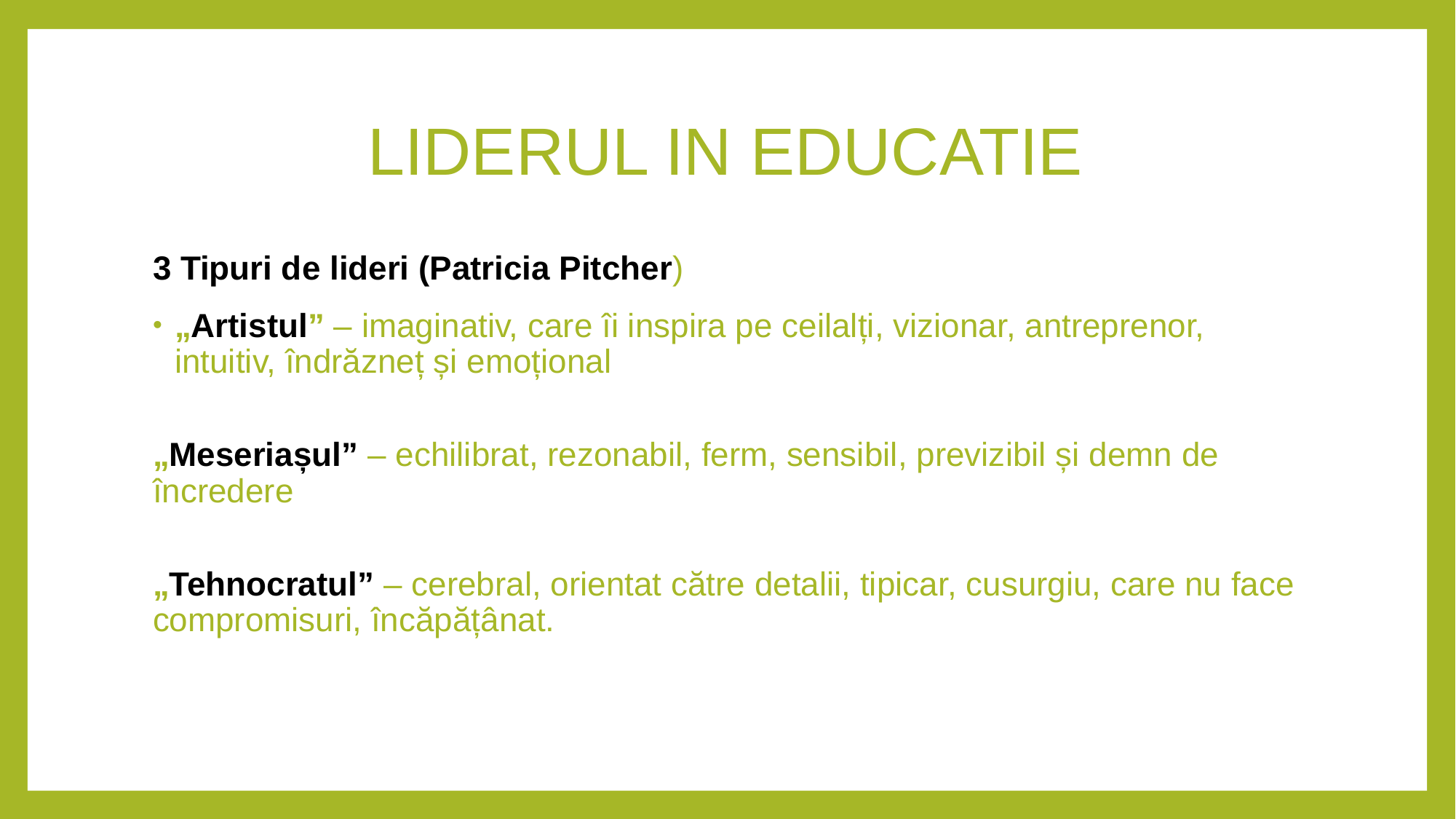

# LIDERUL IN EDUCATIE
3 Tipuri de lideri (Patricia Pitcher)
„Artistul” – imaginativ, care îi inspira pe ceilalți, vizionar, antreprenor, intuitiv, îndrăzneț și emoțional
„Meseriașul” – echilibrat, rezonabil, ferm, sensibil, previzibil și demn de încredere
„Tehnocratul” – cerebral, orientat către detalii, tipicar, cusurgiu, care nu face compromisuri, încăpățânat.